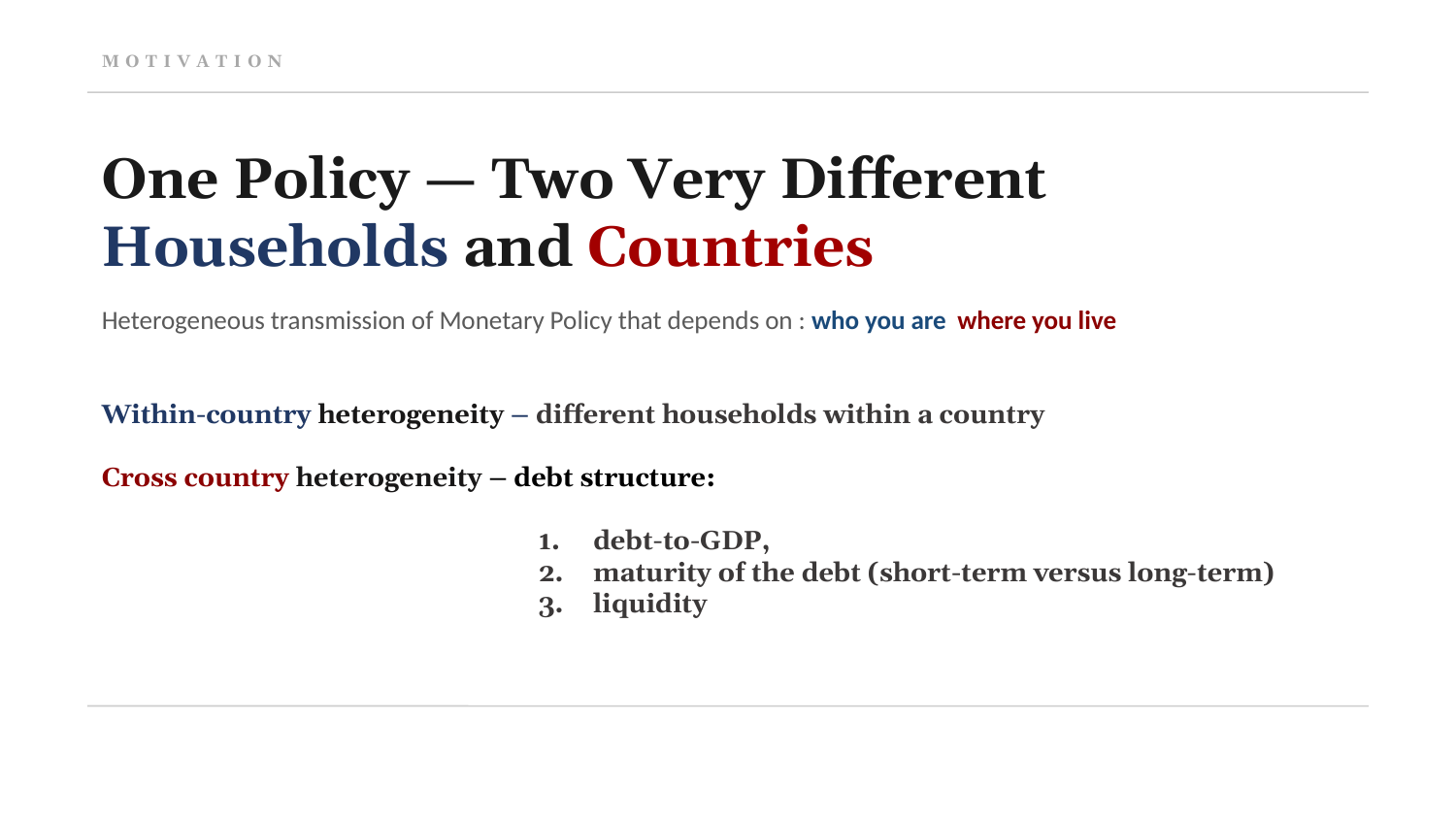

MOTIVATION

One Policy — Two Very Different Households and Countries

Heterogeneous transmission of Monetary Policy that depends on : who you are  where you live

Within-country heterogeneity – different households within a country

Cross country heterogeneity – debt structure:

debt-to-GDP,
maturity of the debt (short-term versus long-term)
liquidity